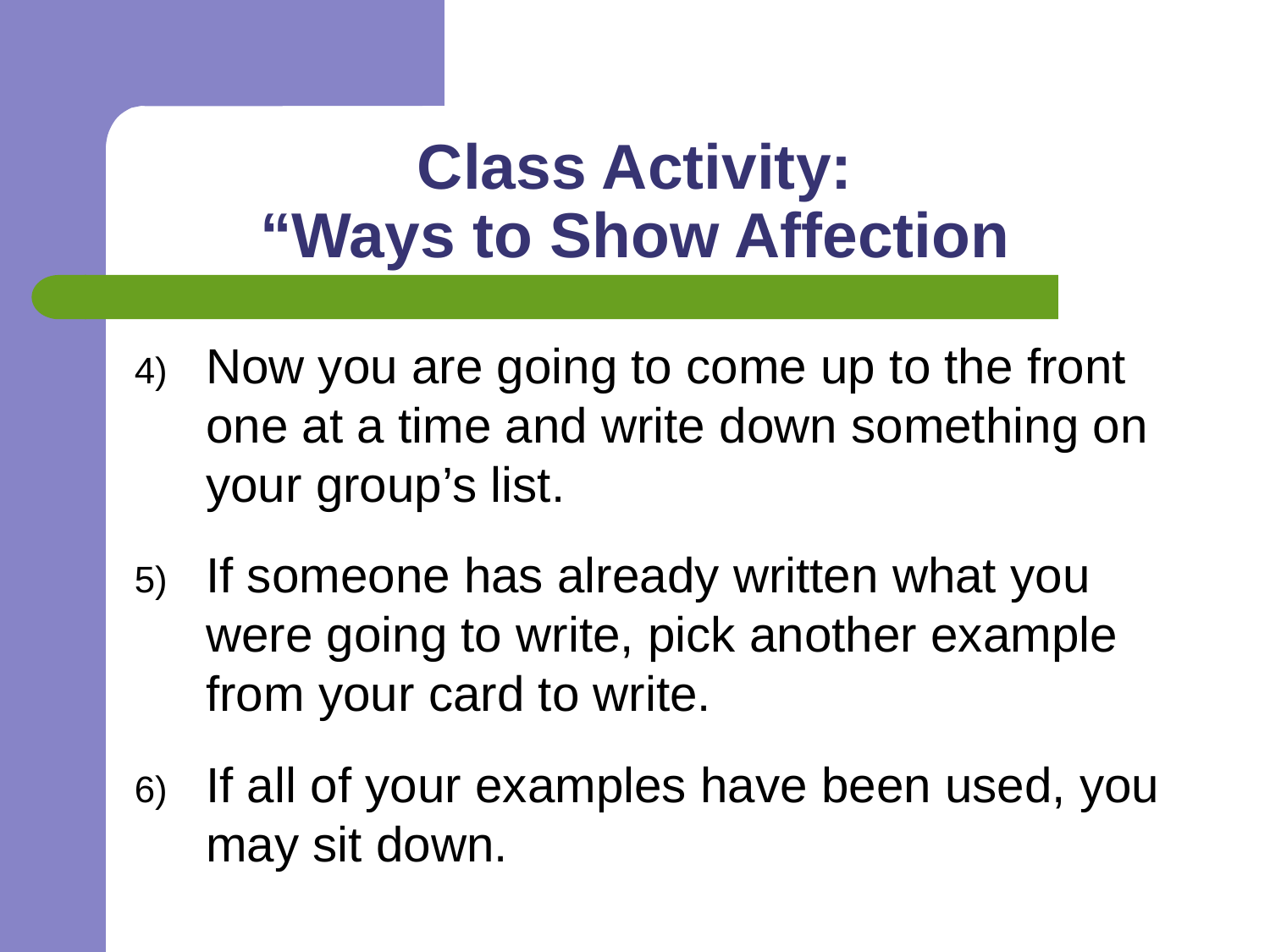

# Class Activity: “Ways to Show Affection
Now you are going to come up to the front one at a time and write down something on your group’s list.
If someone has already written what you were going to write, pick another example from your card to write.
If all of your examples have been used, you may sit down.